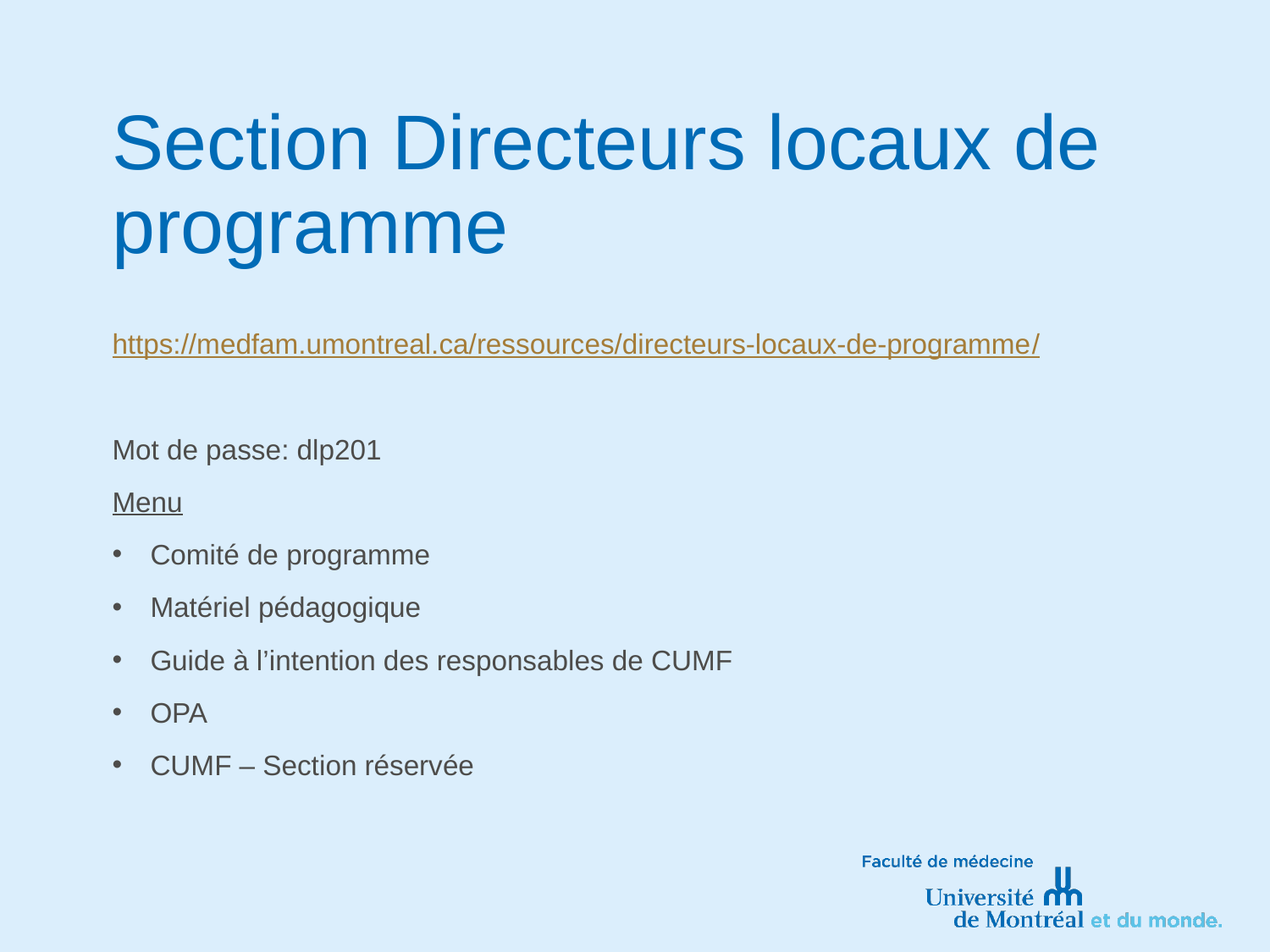

# Section Directeurs locaux de programme
https://medfam.umontreal.ca/ressources/directeurs-locaux-de-programme/

Mot de passe: dlp201
Menu
Comité de programme
Matériel pédagogique
Guide à l’intention des responsables de CUMF
OPA
CUMF – Section réservée